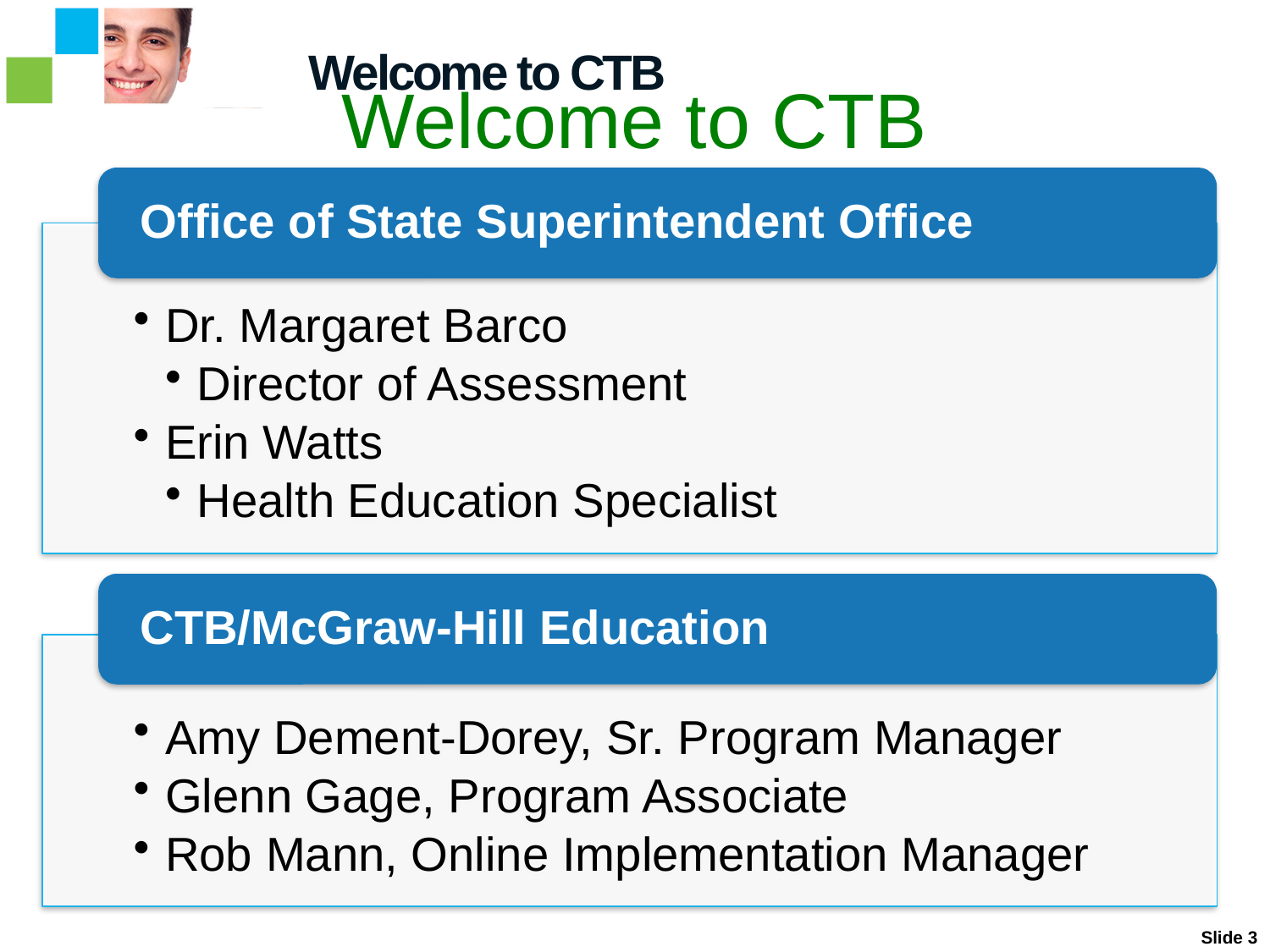

Welcome to CTB
Welcome to CTB
Dr. Margaret Barco
Director of Assessment
Erin Watts
Health Education Specialist
Office of State Superintendent Office
Amy Dement-Dorey, Sr. Program Manager
Glenn Gage, Program Associate
Rob Mann, Online Implementation Manager
CTB/McGraw-Hill Education
Slide 3